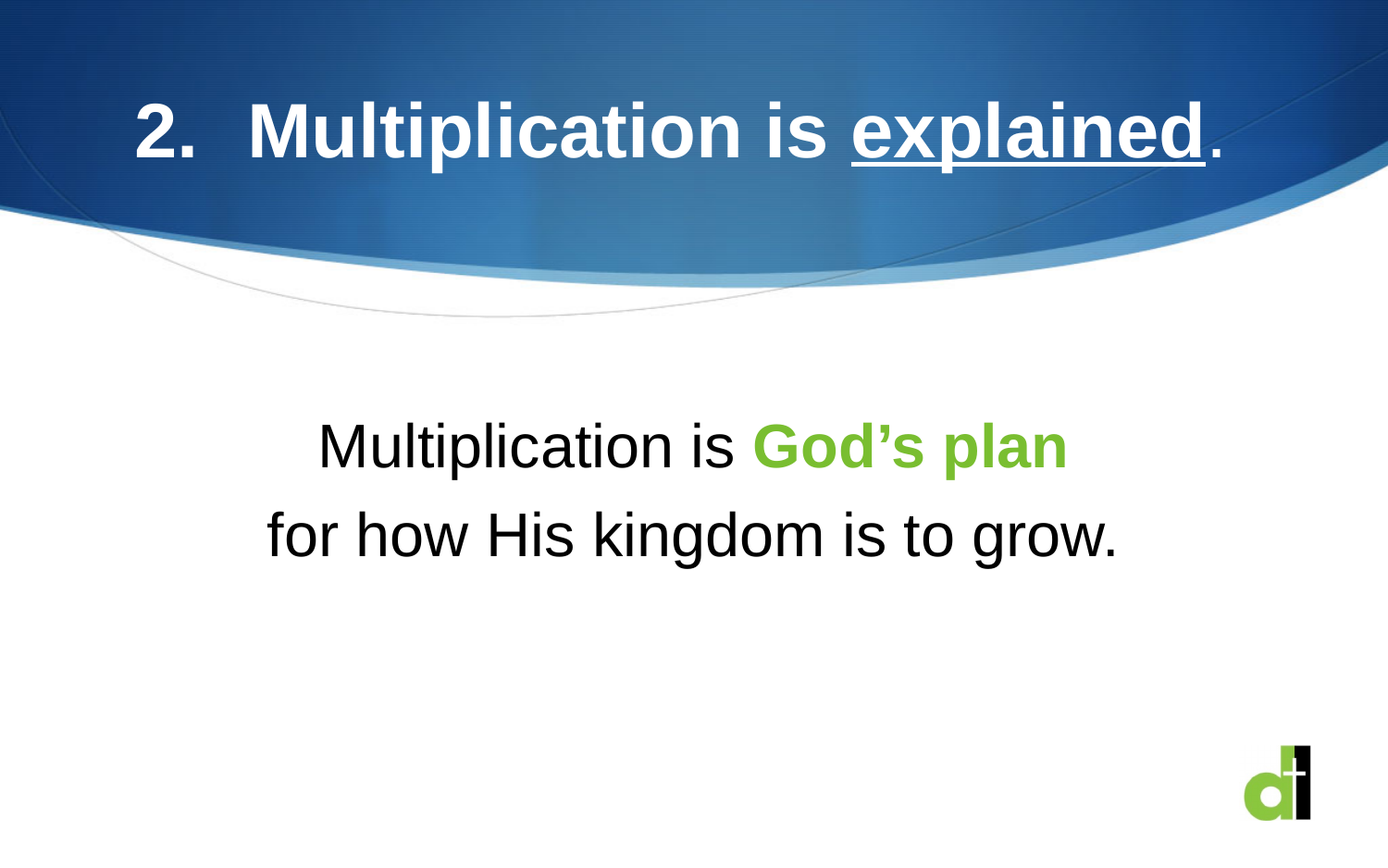

# Multiplication is explained.
Multiplication is God’s plan
for how His kingdom is to grow.